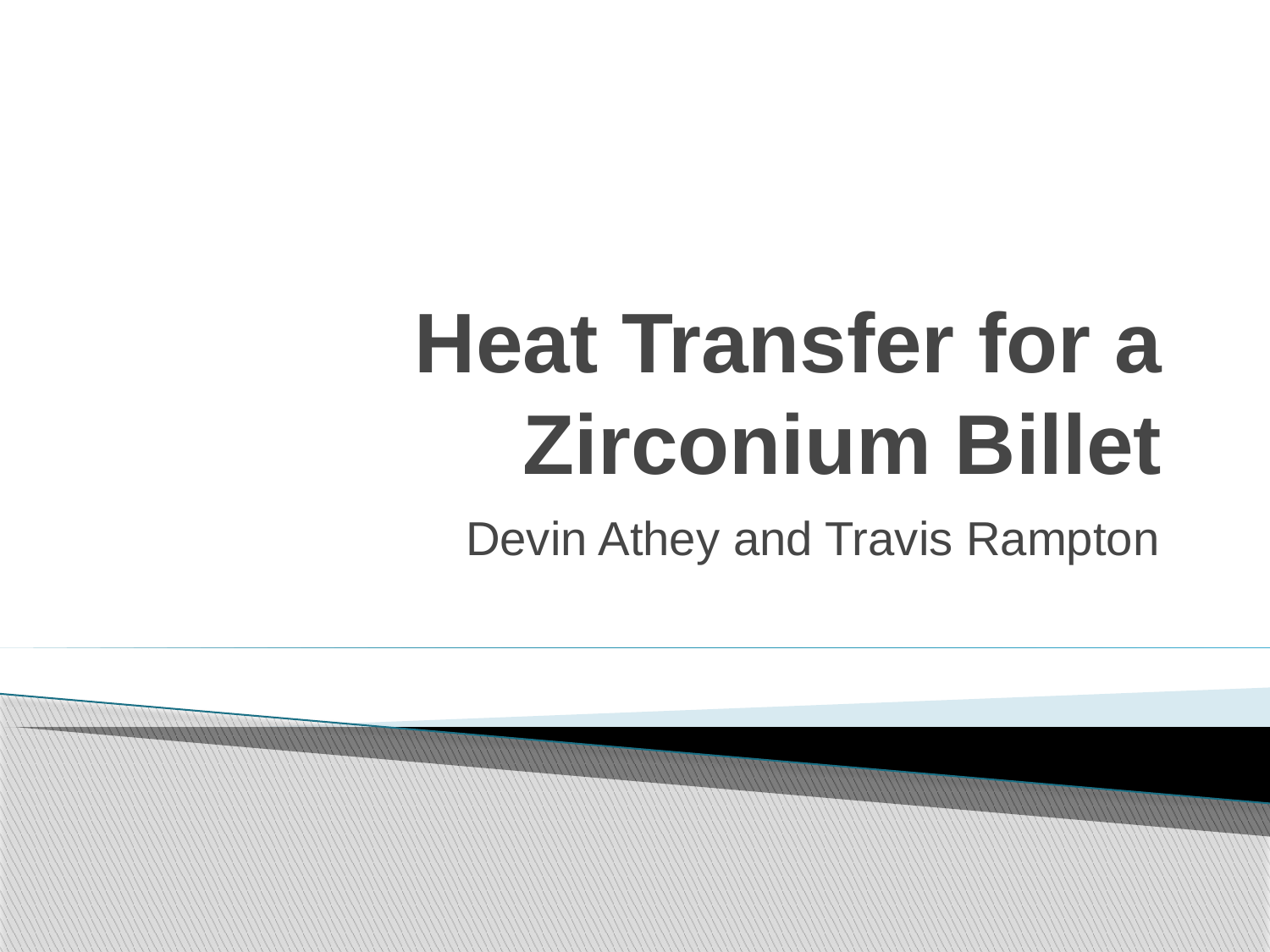

# Heat Transfer for a Zirconium Billet
Devin Athey and Travis Rampton